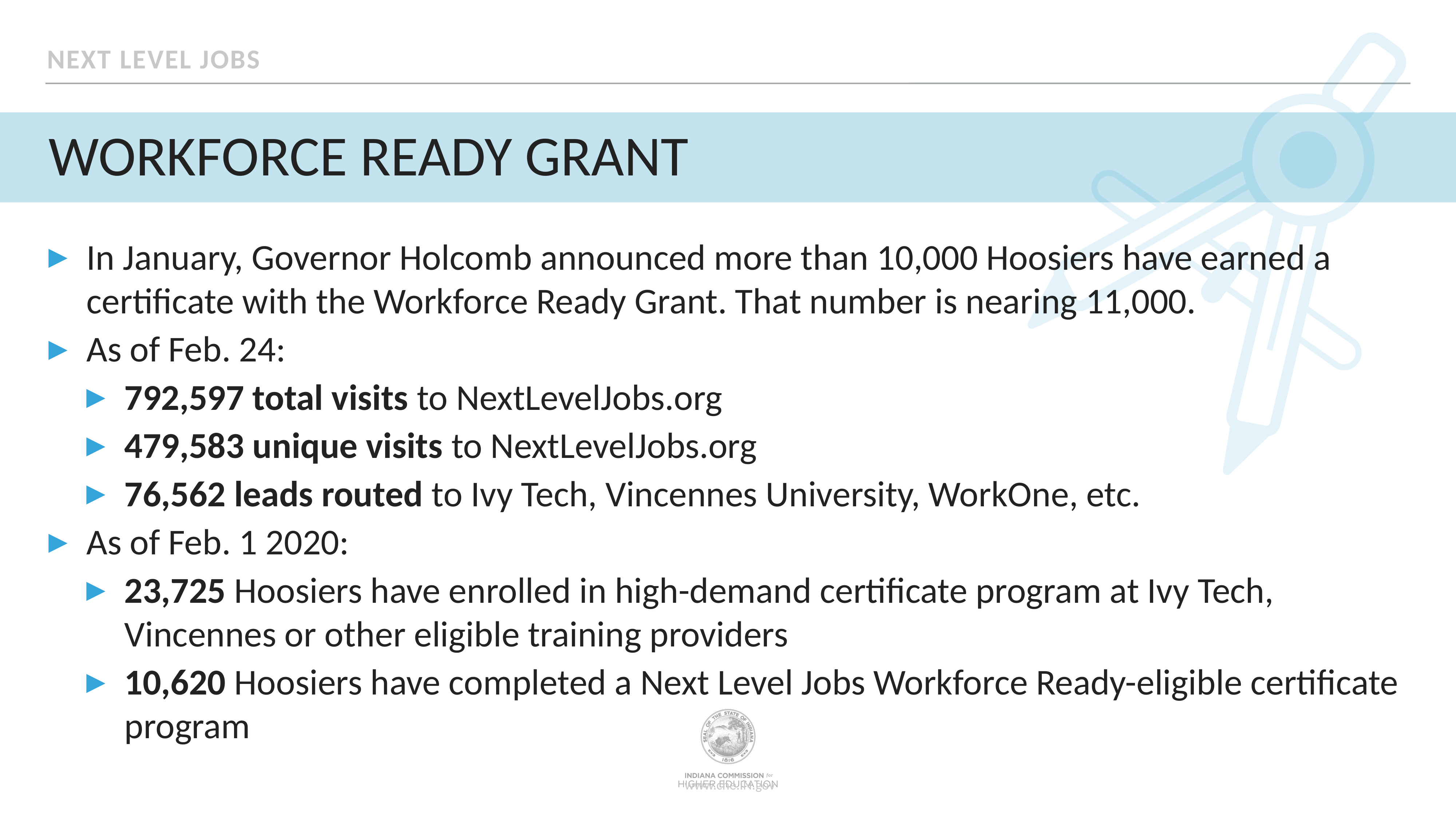

Next level jobs
# Workforce Ready Grant
In January, Governor Holcomb announced more than 10,000 Hoosiers have earned a certificate with the Workforce Ready Grant. That number is nearing 11,000.
As of Feb. 24:
792,597 total visits to NextLevelJobs.org
479,583 unique visits to NextLevelJobs.org
76,562 leads routed to Ivy Tech, Vincennes University, WorkOne, etc.
As of Feb. 1 2020:
23,725 Hoosiers have enrolled in high-demand certificate program at Ivy Tech, Vincennes or other eligible training providers
10,620 Hoosiers have completed a Next Level Jobs Workforce Ready-eligible certificate program